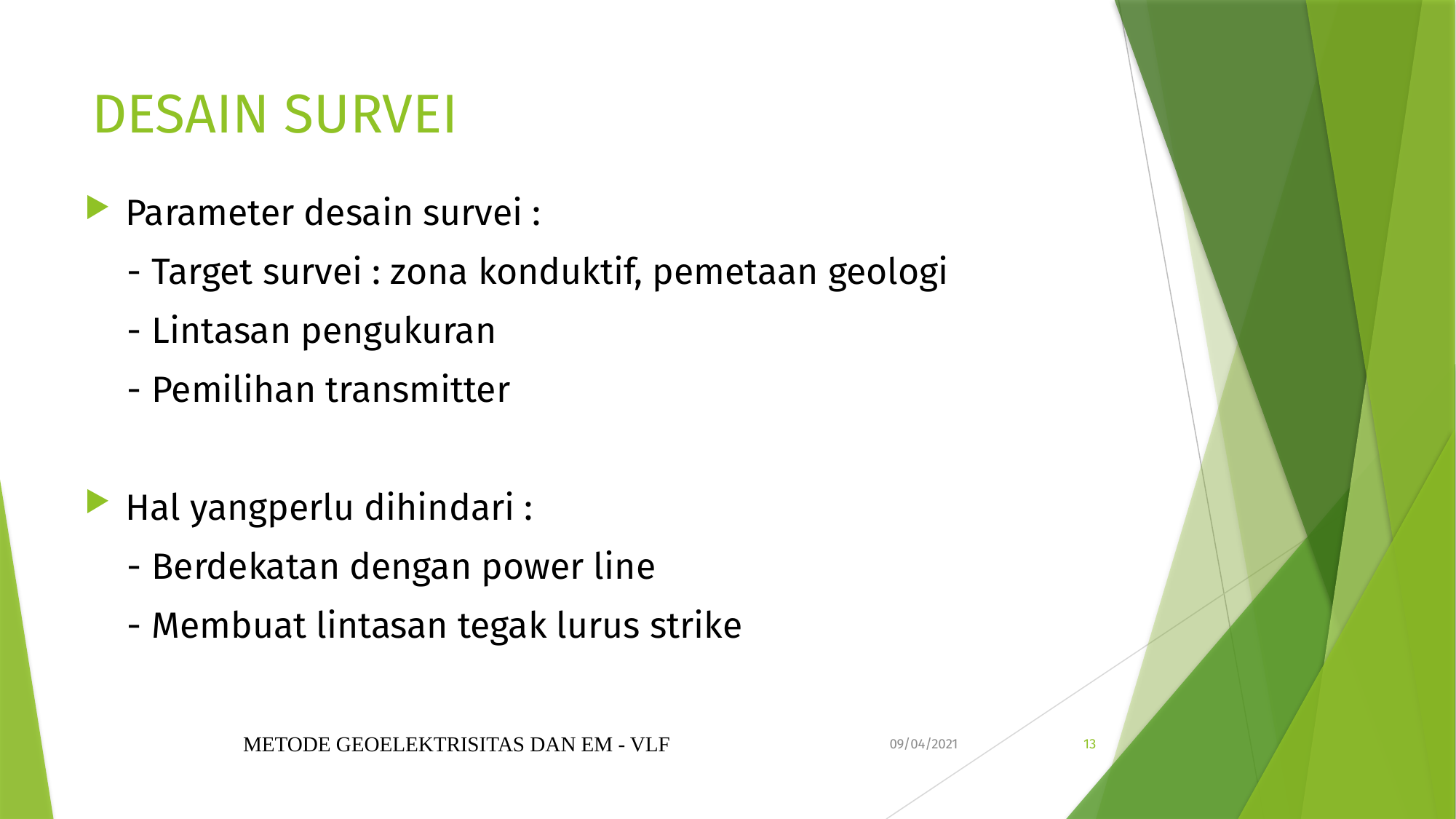

# DESAIN SURVEI
Parameter desain survei :
   - Target survei : zona konduktif, pemetaan geologi
   - Lintasan pengukuran
   - Pemilihan transmitter

Hal yangperlu dihindari :
   - Berdekatan dengan power line
   - Membuat lintasan tegak lurus strike
METODE GEOELEKTRISITAS DAN EM - VLF
09/04/2021
13